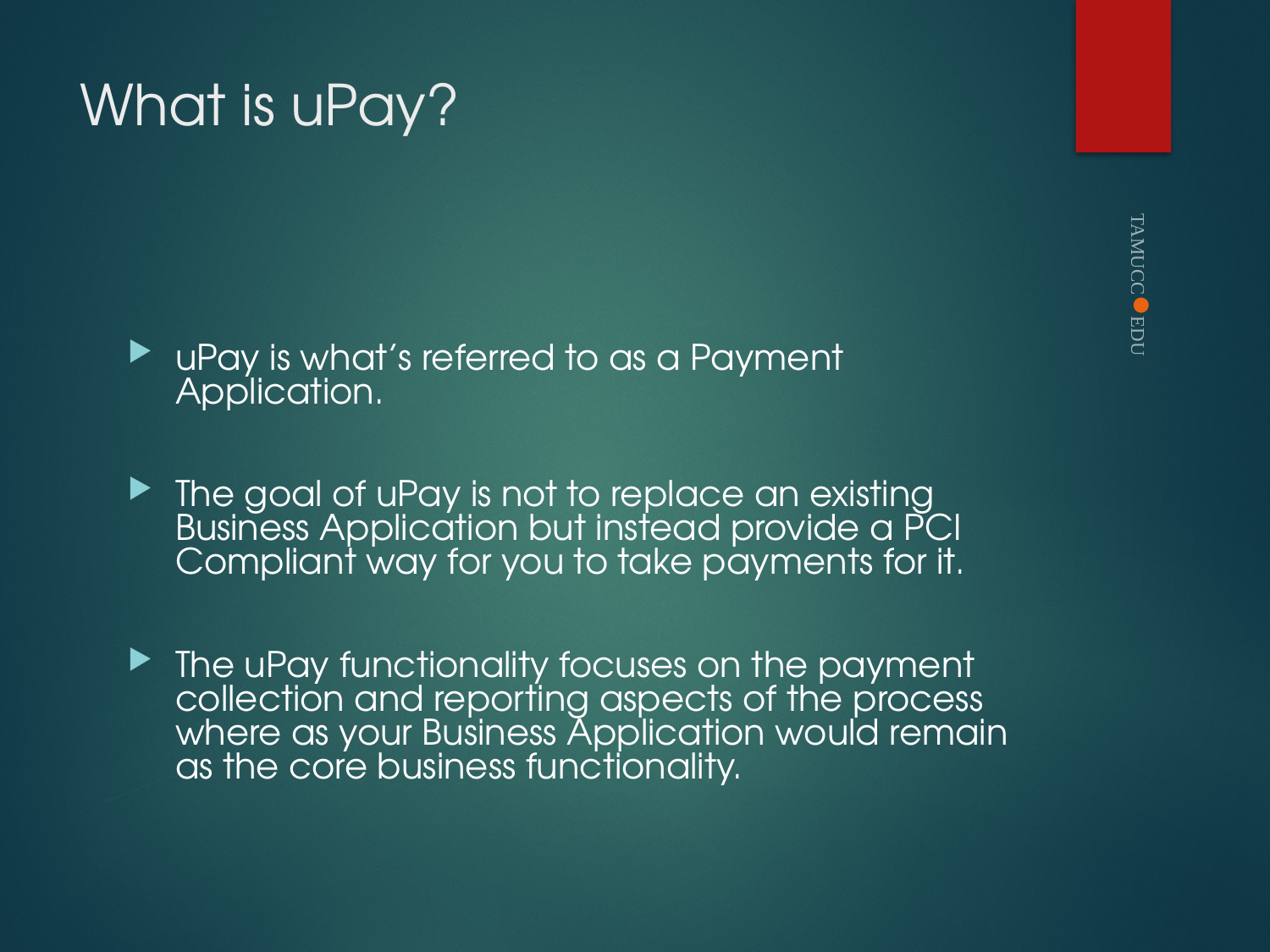

# What is uPay?

uPay is what’s referred to as a Payment Application.

The goal of uPay is not to replace an existing Business Application but instead provide a PCI Compliant way for you to take payments for it.

The uPay functionality focuses on the payment collection and reporting aspects of the process where as your Business Application would remain as the core business functionality.

TAMUCC●EDU